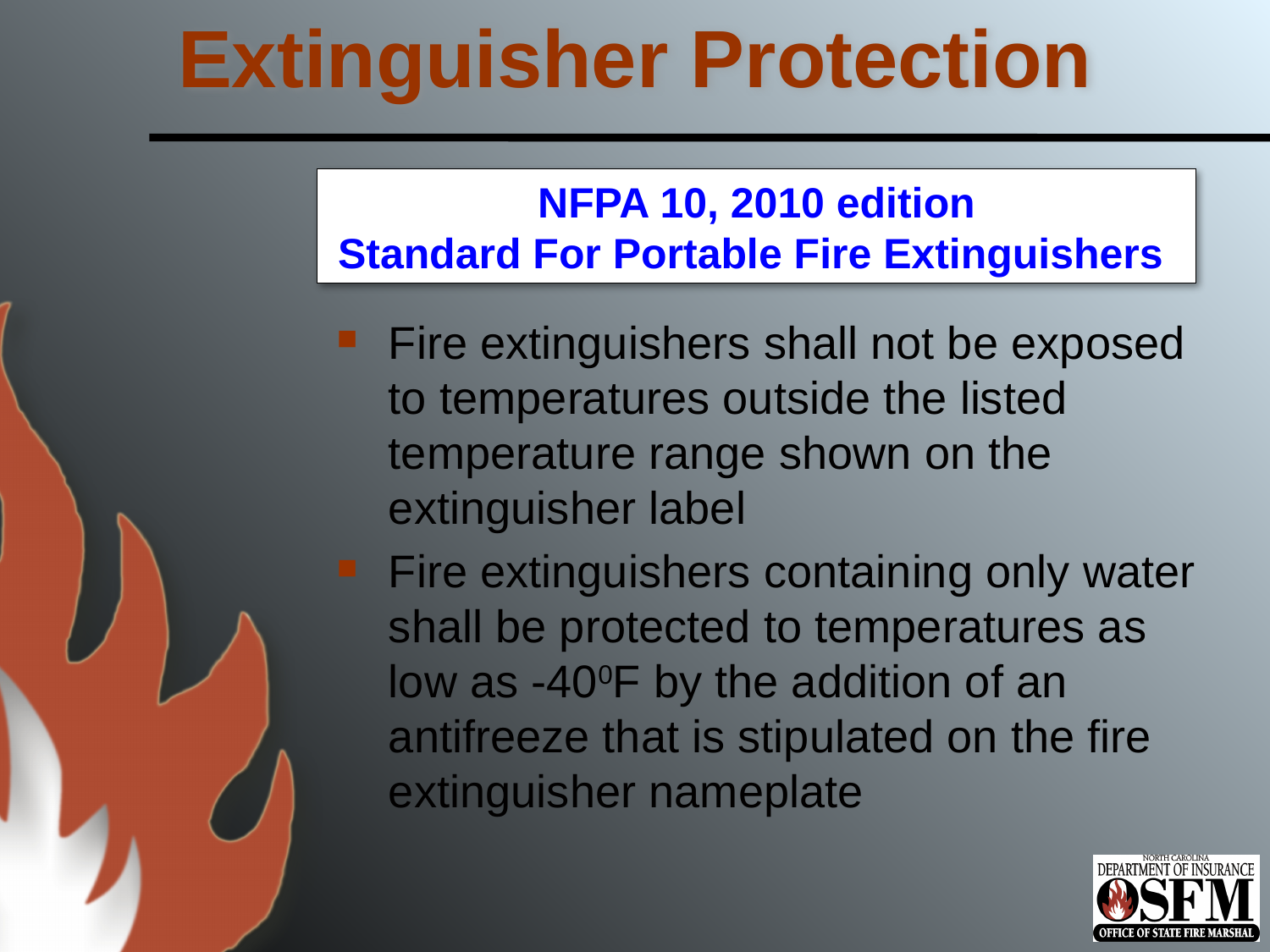

# Extinguisher Protection
NFPA 10, 2010 edition
Standard For Portable Fire Extinguishers
Fire extinguishers shall not be exposed to temperatures outside the listed temperature range shown on the extinguisher label
Fire extinguishers containing only water shall be protected to temperatures as low as -400F by the addition of an antifreeze that is stipulated on the fire extinguisher nameplate